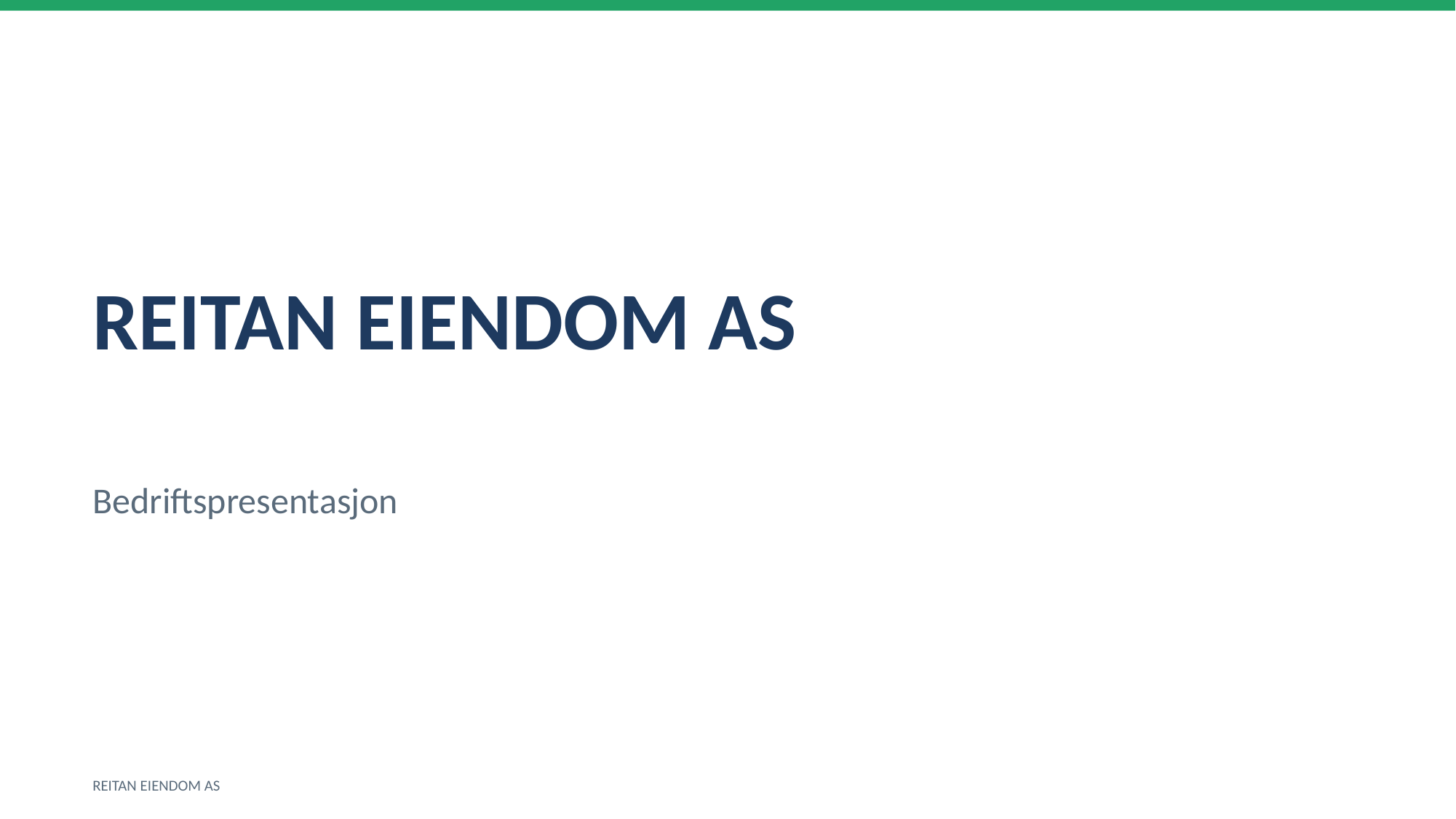

REITAN EIENDOM AS
Bedriftspresentasjon
REITAN EIENDOM AS